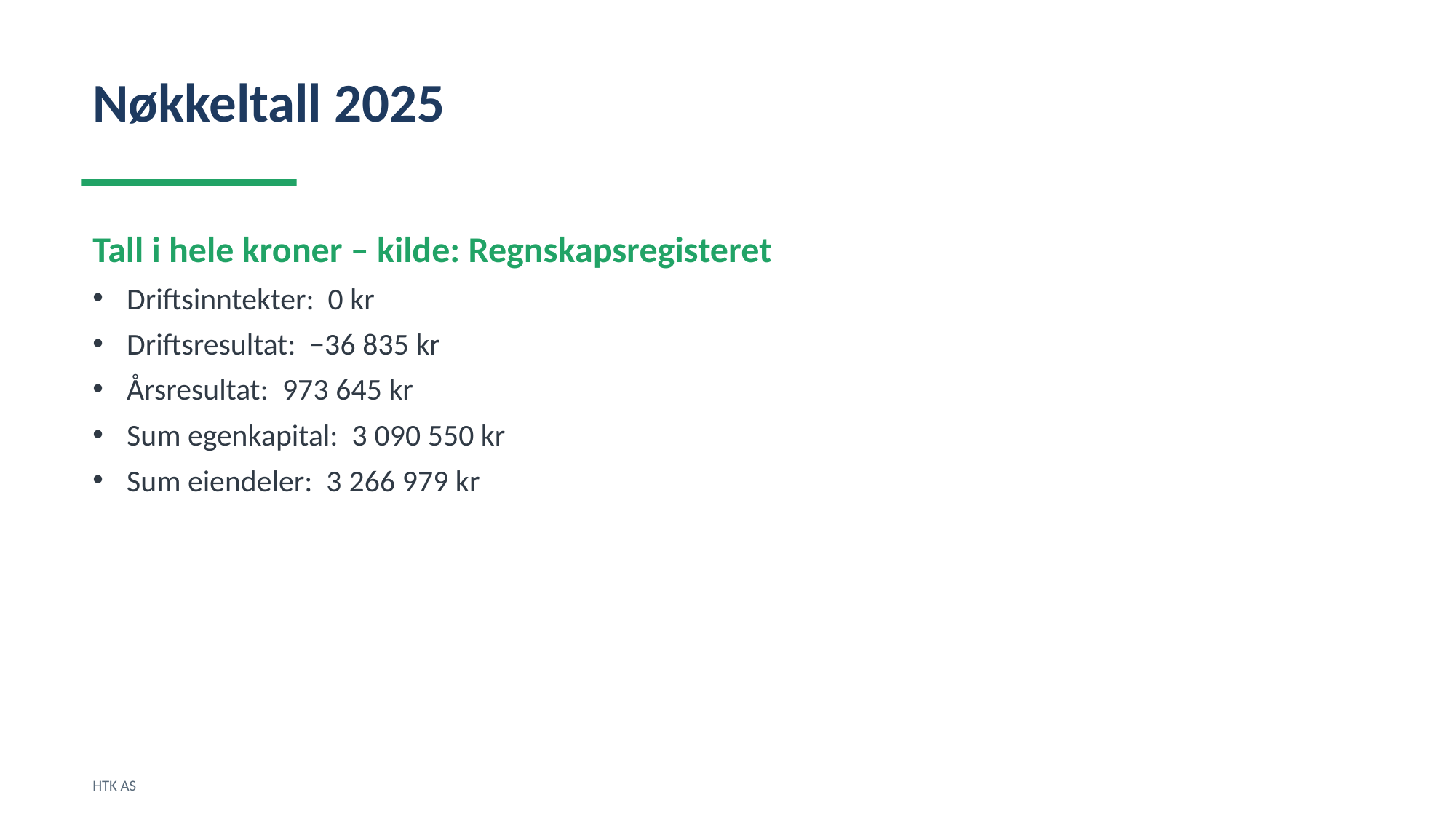

Nøkkeltall 2025

Tall i hele kroner – kilde: Regnskapsregisteret
Driftsinntekter:  0 kr
Driftsresultat:  −36 835 kr
Årsresultat:  973 645 kr
Sum egenkapital:  3 090 550 kr
Sum eiendeler:  3 266 979 kr
HTK AS